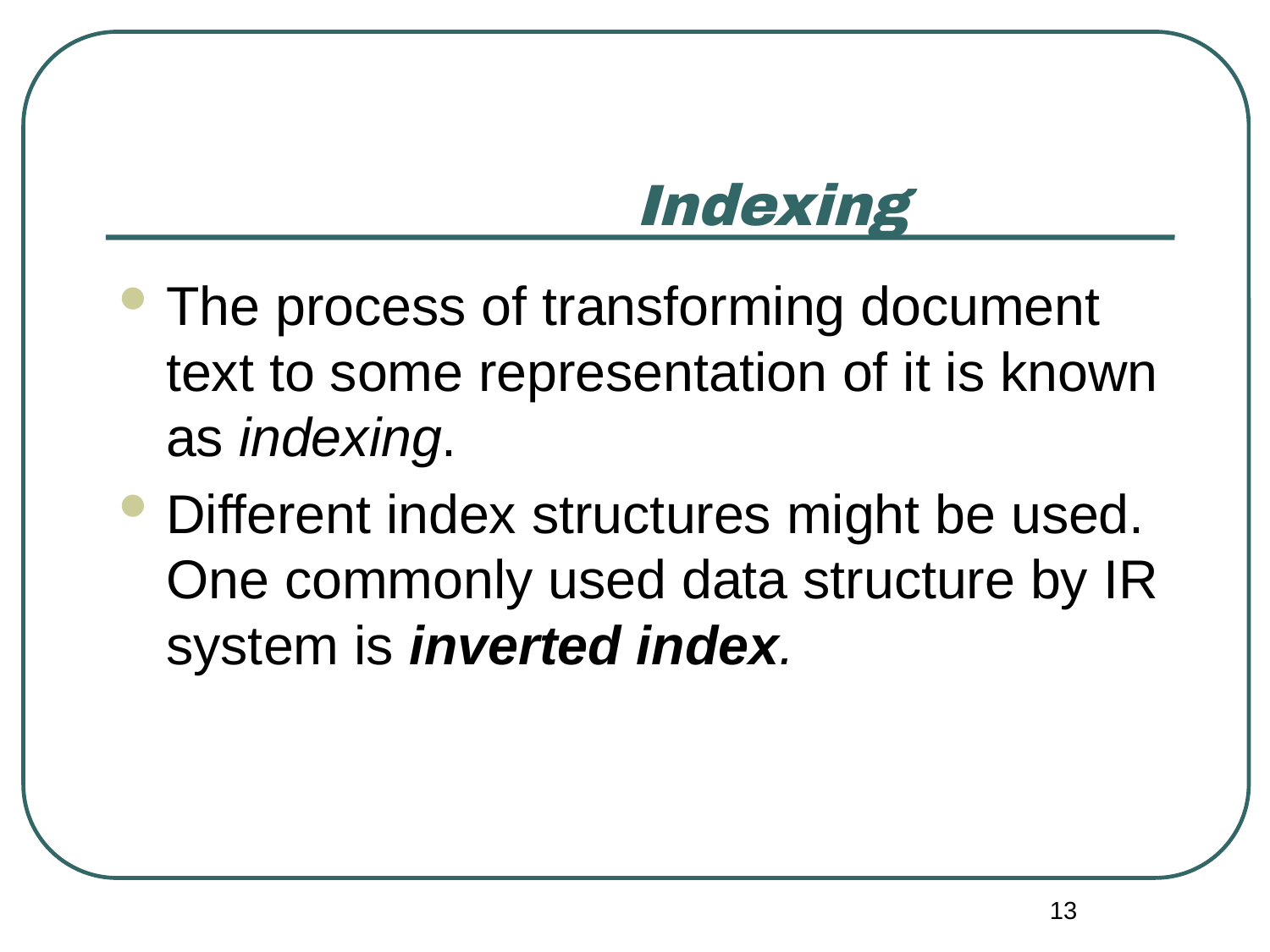

# Indexing
The process of transforming document text to some representation of it is known as indexing.
Different index structures might be used. One commonly used data structure by IR system is inverted index.
13